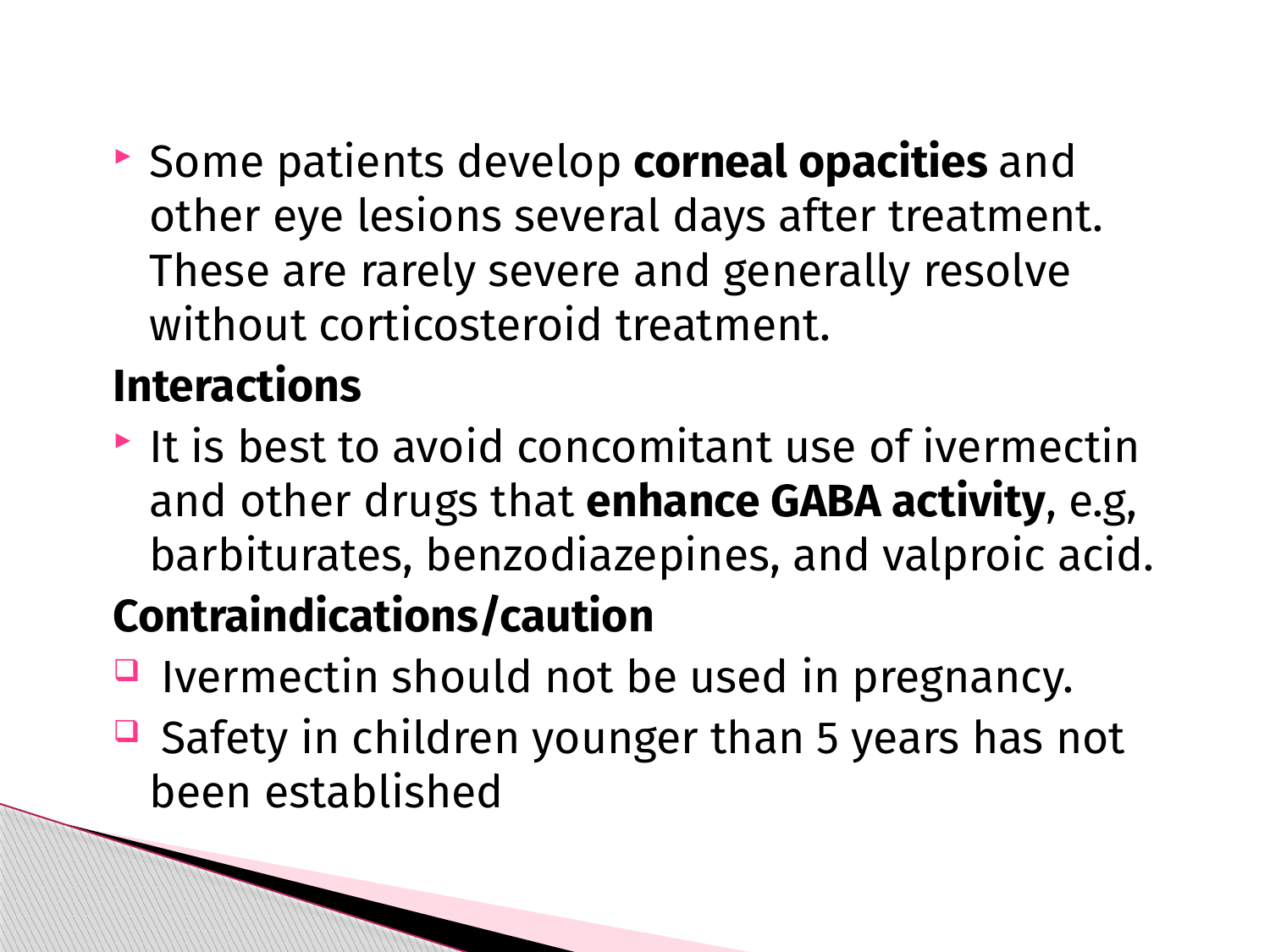

Some patients develop corneal opacities and other eye lesions several days after treatment. These are rarely severe and generally resolve without corticosteroid treatment.
Interactions
It is best to avoid concomitant use of ivermectin and other drugs that enhance GABA activity, e.g, barbiturates, benzodiazepines, and valproic acid.
Contraindications/caution
 Ivermectin should not be used in pregnancy.
 Safety in children younger than 5 years has not been established